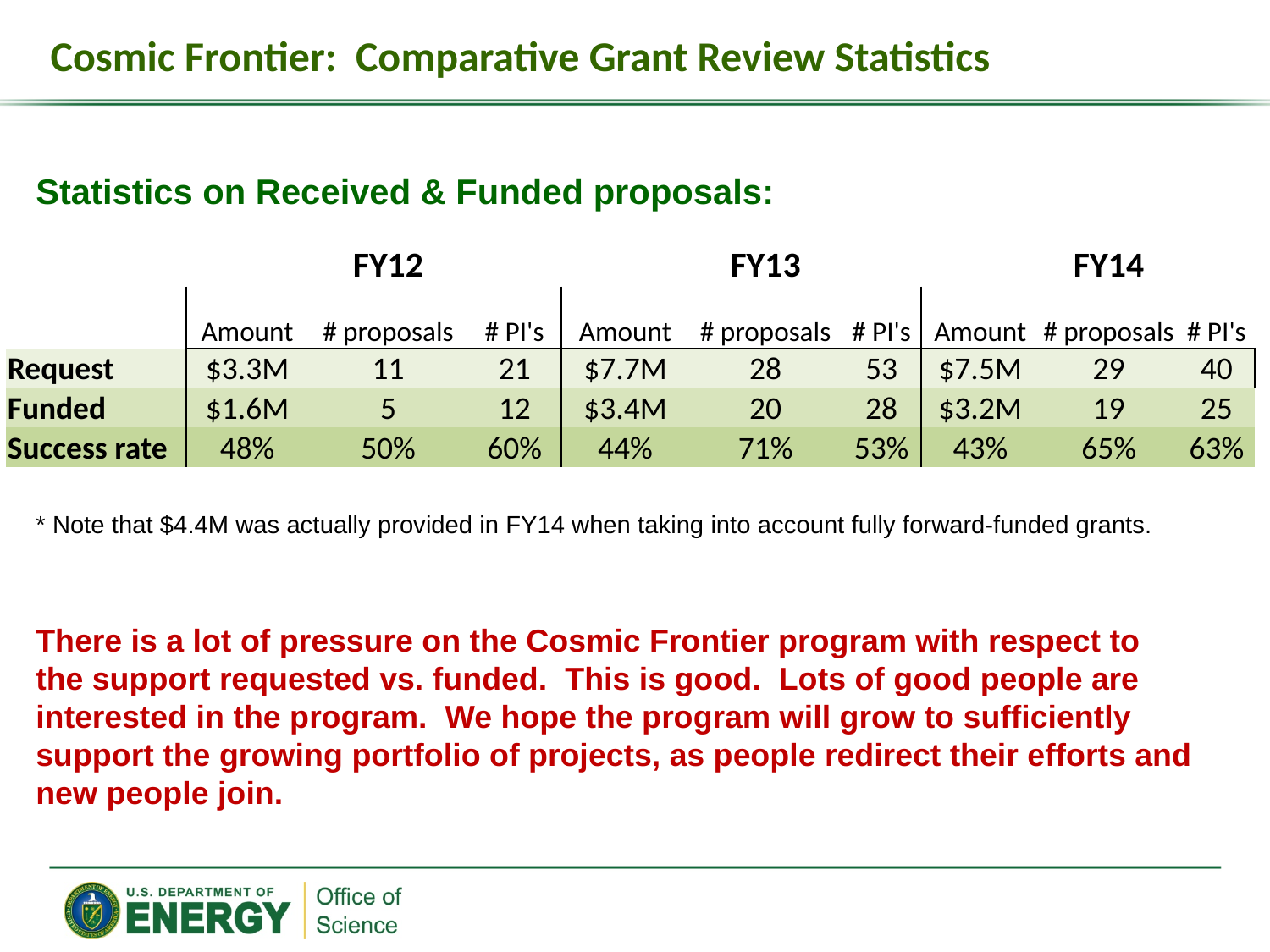

Cosmic Frontier:  Comparative Grant Review Statistics
Statistics on Received & Funded proposals:
|  |  | FY12 |  |  | FY13 |  |  | FY14 |  |
| --- | --- | --- | --- | --- | --- | --- | --- | --- | --- |
|  | Amount | # proposals | # PI's | Amount | # proposals | # PI's | Amount | # proposals | # PI's |
| Request | $3.3M | 11 | 21 | $7.7M | 28 | 53 | $7.5M | 29 | 40 |
| Funded | $1.6M | 5 | 12 | $3.4M | 20 | 28 | $3.2M | 19 | 25 |
| Success rate | 48% | 50% | 60% | 44% | 71% | 53% | 43% | 65% | 63% |
* Note that $4.4M was actually provided in FY14 when taking into account fully forward-funded grants.
There is a lot of pressure on the Cosmic Frontier program with respect to the support requested vs. funded.  This is good.  Lots of good people are interested in the program.  We hope the program will grow to sufficiently support the growing portfolio of projects, as people redirect their efforts and new people join.